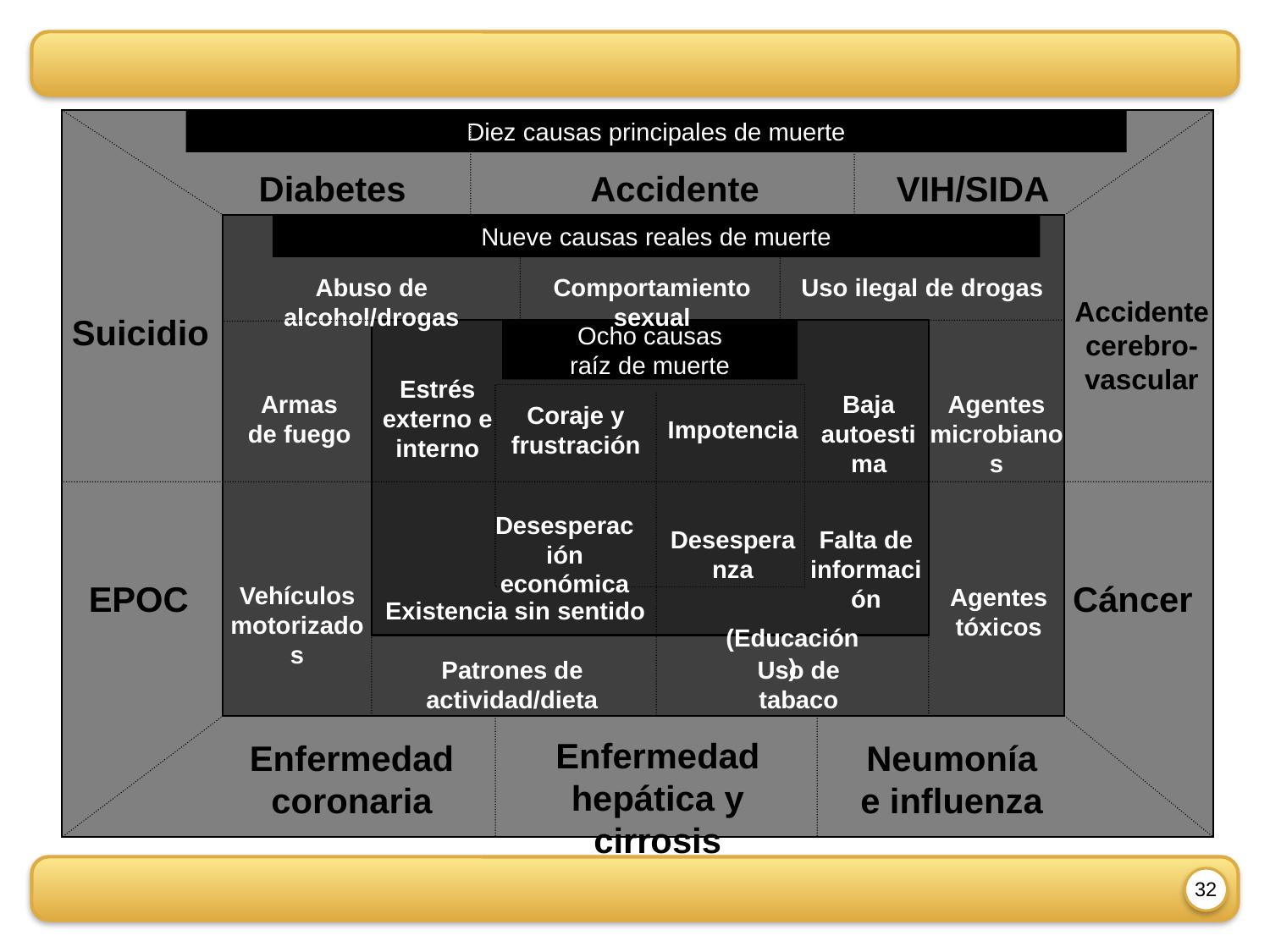

Diez causas principales de muerte

Diabetes
Accidente
VIH/SIDA

Nueve causas reales de muerte

Abuso de alcohol/drogas
Comportamiento sexual
Uso ilegal de drogas
Accidente cerebro-vascular
Suicidio

Ocho causas
raíz de muerte
Estrés externo e interno

Armas
de fuego
Baja autoestima
Agentes microbianos

Coraje y
frustración
Impotencia

Desesperación económica
Desesperanza
Cáncer
EPOC
Vehículos motorizados
Agentes tóxicos
 (Educación)
Existencia sin sentido

Patrones de actividad/dieta
Uso de tabaco

Enfermedad hepática y cirrosis
Enfermedad coronaria
Neumonía
e influenza
Falta de
información

32